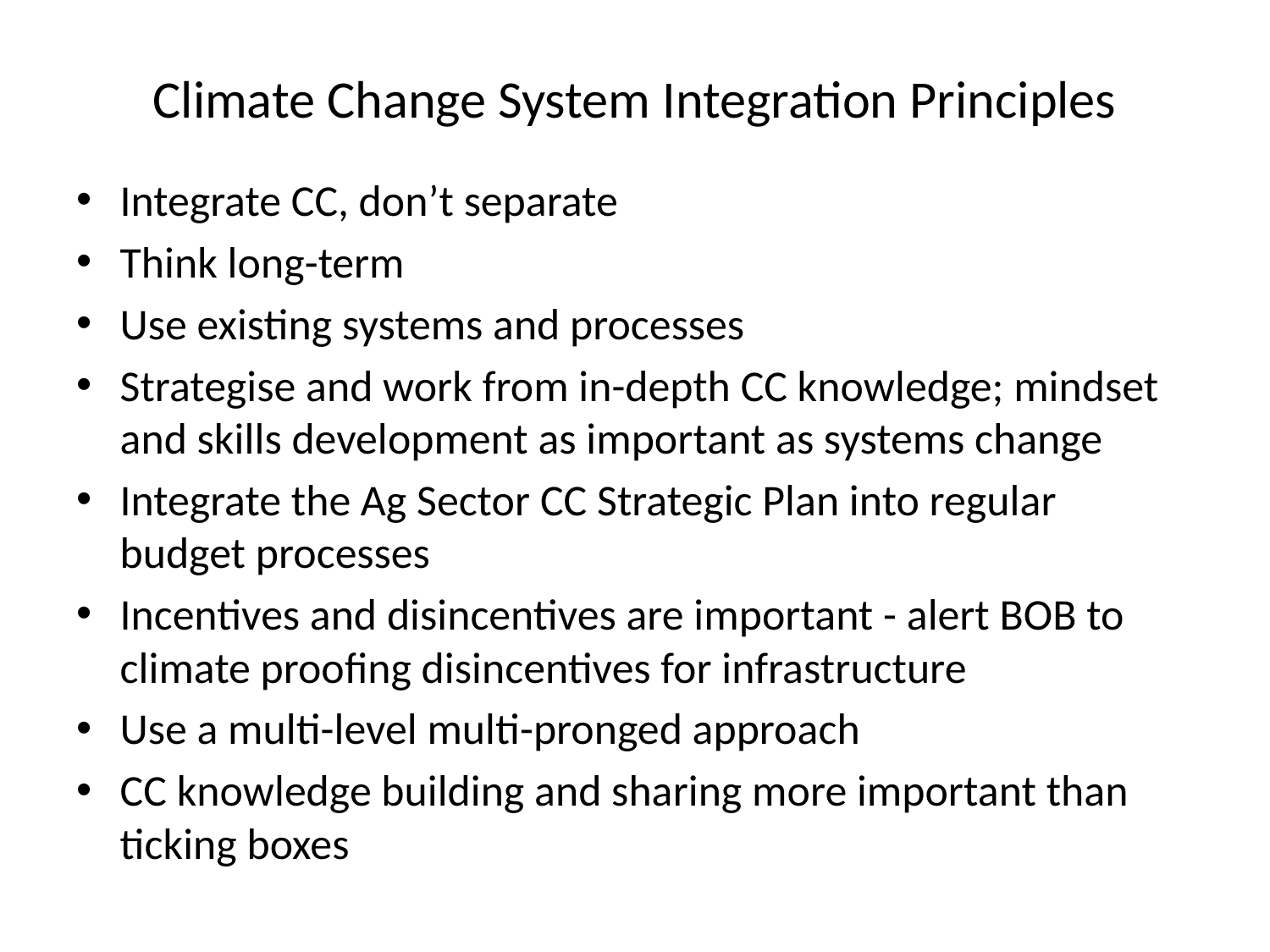

# Climate Change System Integration Principles
Integrate CC, don’t separate
Think long-term
Use existing systems and processes
Strategise and work from in-depth CC knowledge; mindset and skills development as important as systems change
Integrate the Ag Sector CC Strategic Plan into regular budget processes
Incentives and disincentives are important - alert BOB to climate proofing disincentives for infrastructure
Use a multi-level multi-pronged approach
CC knowledge building and sharing more important than ticking boxes